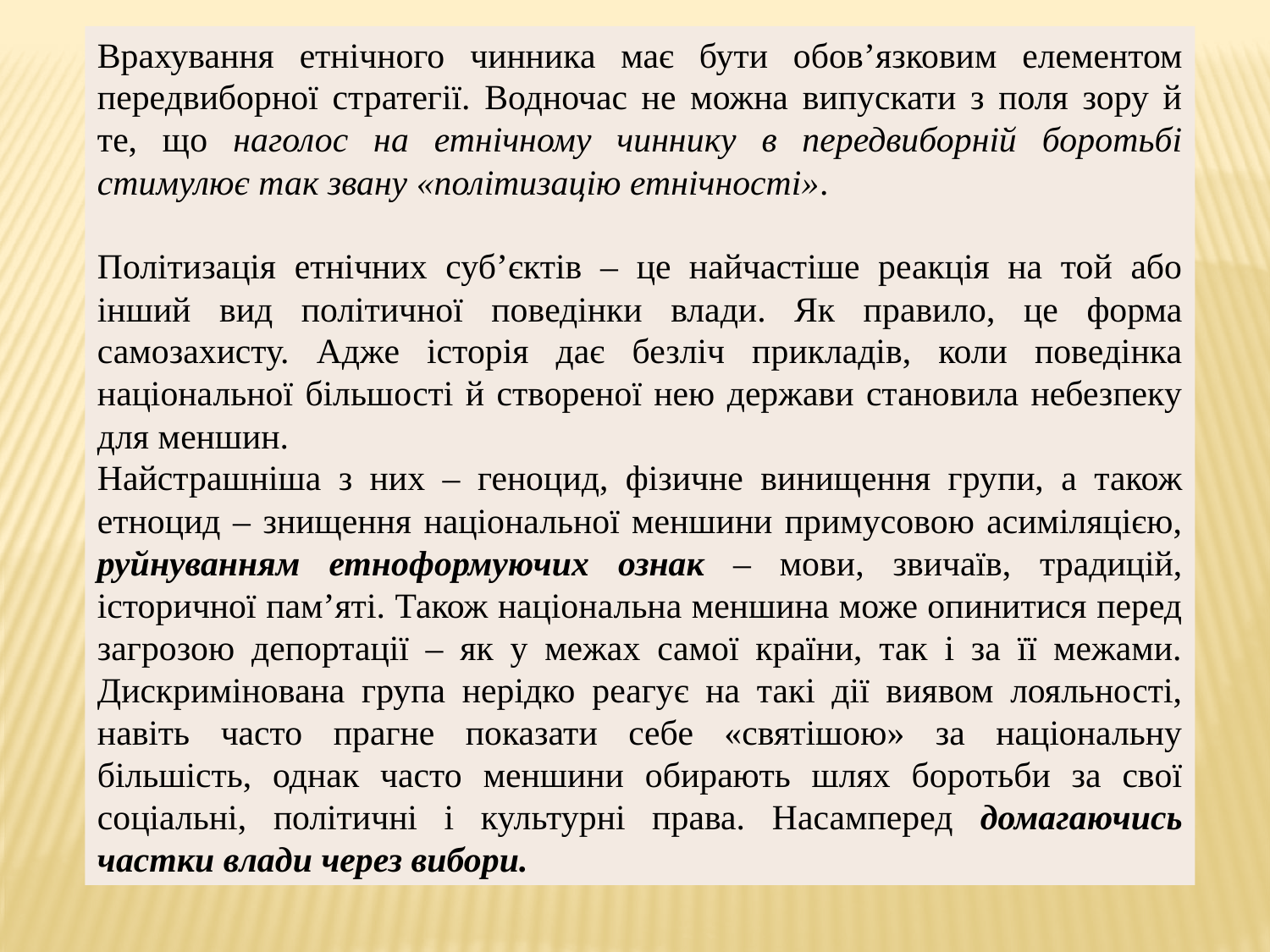

Врахування етнічного чинника має бути обов’язковим елементом передвиборної стратегії. Водночас не можна випускати з поля зору й те, що наголос на етнічному чиннику в передвиборній боротьбі стимулює так звану «політизацію етнічності».

Політизація етнічних суб’єктів – це найчастіше реакція на той або інший вид політичної поведінки влади. Як правило, це форма самозахисту. Адже історія дає безліч прикладів, коли поведінка національної більшості й створеної нею держави становила небезпеку для меншин.
Найстрашніша з них – геноцид, фізичне винищення групи, а також етноцид – знищення національної меншини примусовою асиміляцією, руйнуванням етноформуючих ознак – мови, звичаїв, традицій, історичної пам’яті. Також національна меншина може опинитися перед загрозою депортації – як у межах самої країни, так і за її межами. Дискримінована група нерідко реагує на такі дії виявом лояльності, навіть часто прагне показати себе «святішою» за національну більшість, однак часто меншини обирають шлях боротьби за свої соціальні, політичні і культурні права. Насамперед домагаючись частки влади через вибори.